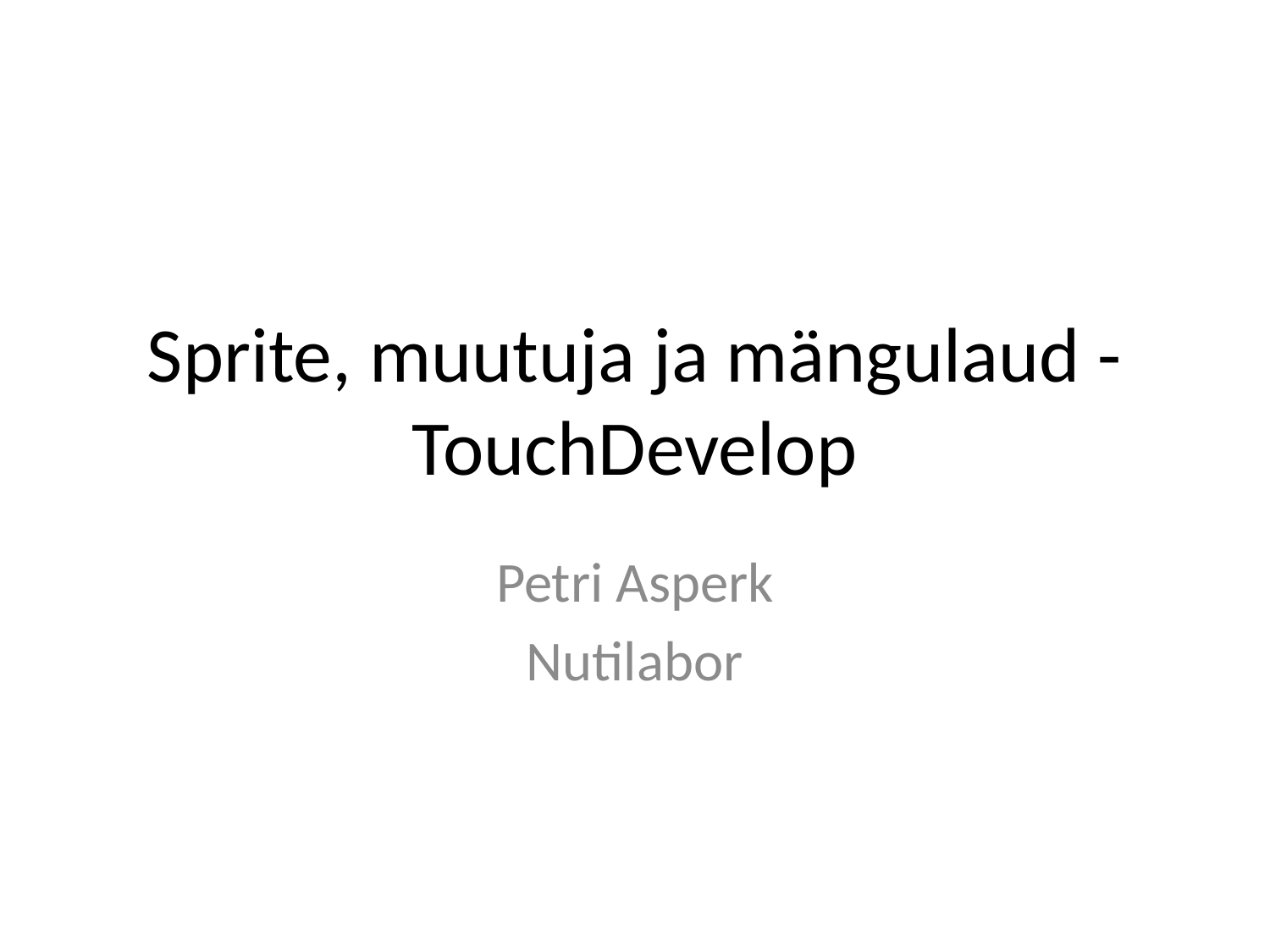

# Sprite, muutuja ja mängulaud - TouchDevelop
Petri Asperk
Nutilabor